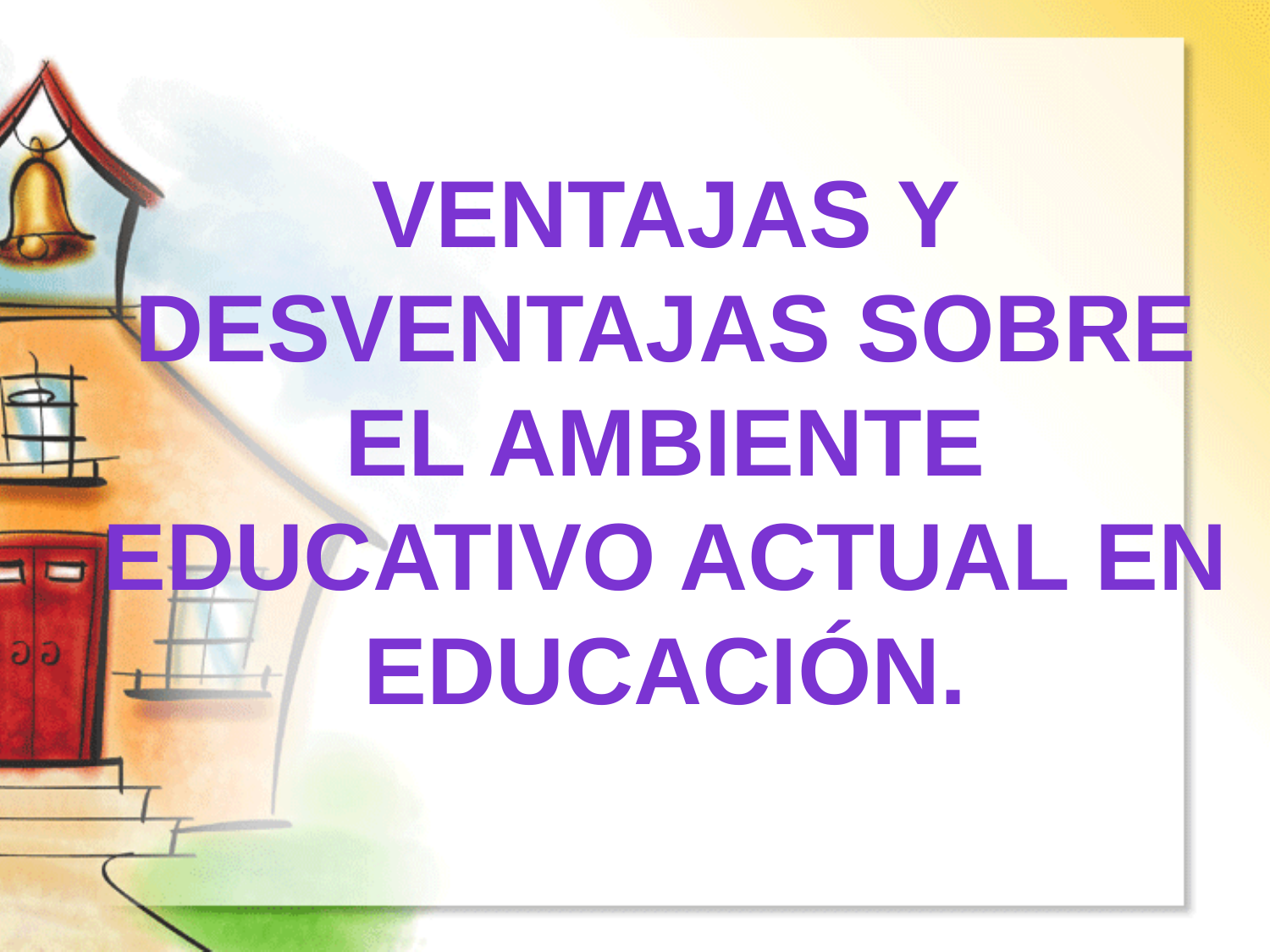

ventajas y desventajas sobre el ambiente educativo actual en educación.